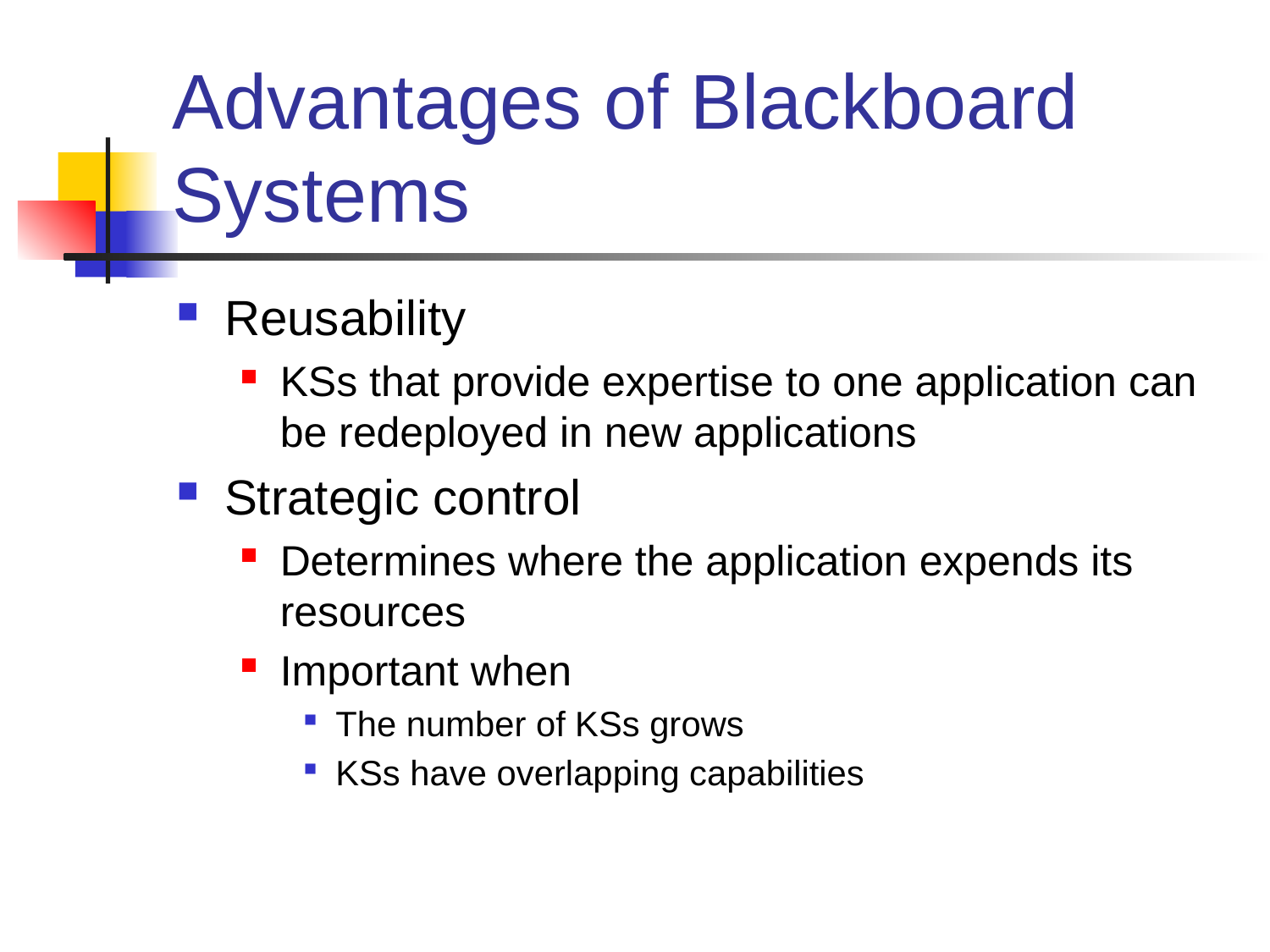

# Advantages of Blackboard Systems
Reusability
KSs that provide expertise to one application can be redeployed in new applications
Strategic control
Determines where the application expends its resources
Important when
The number of KSs grows
KSs have overlapping capabilities